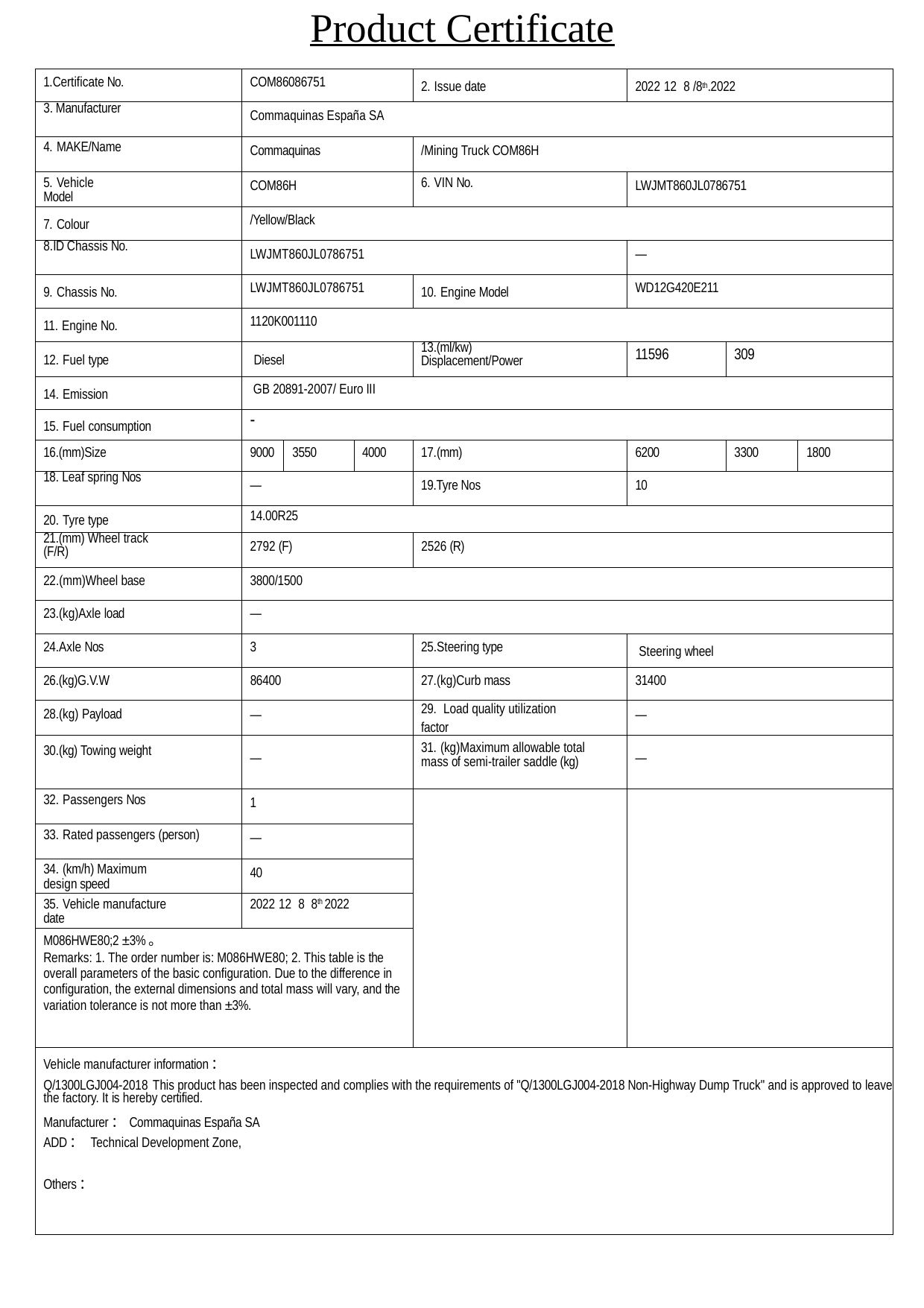

Product Certificate
| 1.Certificate No. | COM86086751 |  |  | 2. Issue date | 2022 12 8 /8th.2022 |  |  |
| --- | --- | --- | --- | --- | --- | --- | --- |
| 3. Manufacturer | Commaquinas España SA |  |  |  |  |  |  |
| 4. MAKE/Name | Commaquinas |  |  | /Mining Truck COM86H |  |  |  |
| 5. Vehicle Model | COM86H |  |  | 6. VIN No. | LWJMT860JL0786751 |  |  |
| 7. Colour | /Yellow/Black |  |  |  |  |  |  |
| 8.ID Chassis No. | LWJMT860JL0786751 |  |  |  | — |  |  |
| 9. Chassis No. | LWJMT860JL0786751 |  |  | 10. Engine Model | WD12G420E211 |  |  |
| 11. Engine No. | 1120K001110 |  |  |  |  |  |  |
| 12. Fuel type | Diesel |  |  | 13.(ml/kw) Displacement/Power | 11596 | 309 |  |
| 14. Emission | GB 20891-2007/ Euro III |  |  |  |  |  |  |
| 15. Fuel consumption | - |  |  |  |  |  |  |
| 16.(mm)Size | 9000 | 3550 | 4000 | 17.(mm) | 6200 | 3300 | 1800 |
| 18. Leaf spring Nos | — |  |  | 19.Tyre Nos | 10 |  |  |
| 20. Tyre type | 14.00R25 |  |  |  |  |  |  |
| 21.(mm) Wheel track (F/R) | 2792 (F) |  |  | 2526 (R) |  |  |  |
| 22.(mm)Wheel base | 3800/1500 |  |  |  |  |  |  |
| 23.(kg)Axle load | — |  |  |  |  |  |  |
| 24.Axle Nos | 3 |  |  | 25.Steering type | Steering wheel |  |  |
| 26.(kg)G.V.W | 86400 |  |  | 27.(kg)Curb mass | 31400 |  |  |
| 28.(kg) Payload | — |  |  | 29. Load quality utilization factor | — |  |  |
| 30.(kg) Towing weight | — |  |  | 31. (kg)Maximum allowable total mass of semi-trailer saddle (kg) | — |  |  |
| 32. Passengers Nos | 1 |  |  |  |  |  |  |
| 33. Rated passengers (person) | — |  |  |  |  |  |  |
| 34. (km/h) Maximum design speed | 40 |  |  |  |  |  |  |
| 35. Vehicle manufacture date | 2022 12 8 8th 2022 |  |  |  |  |  |  |
| M086HWE80;2 ±3%。 Remarks: 1. The order number is: M086HWE80; 2. This table is the overall parameters of the basic configuration. Due to the difference in configuration, the external dimensions and total mass will vary, and the variation tolerance is not more than ±3%. |  |  |  |  |  |  |  |
| Vehicle manufacturer information： Q/1300LGJ004-2018 This product has been inspected and complies with the requirements of "Q/1300LGJ004-2018 Non-Highway Dump Truck" and is approved to leave the factory. It is hereby certified. Manufacturer：Commaquinas España SA ADD： Technical Development Zone, Others： |  |  |  |  |  |  |  |